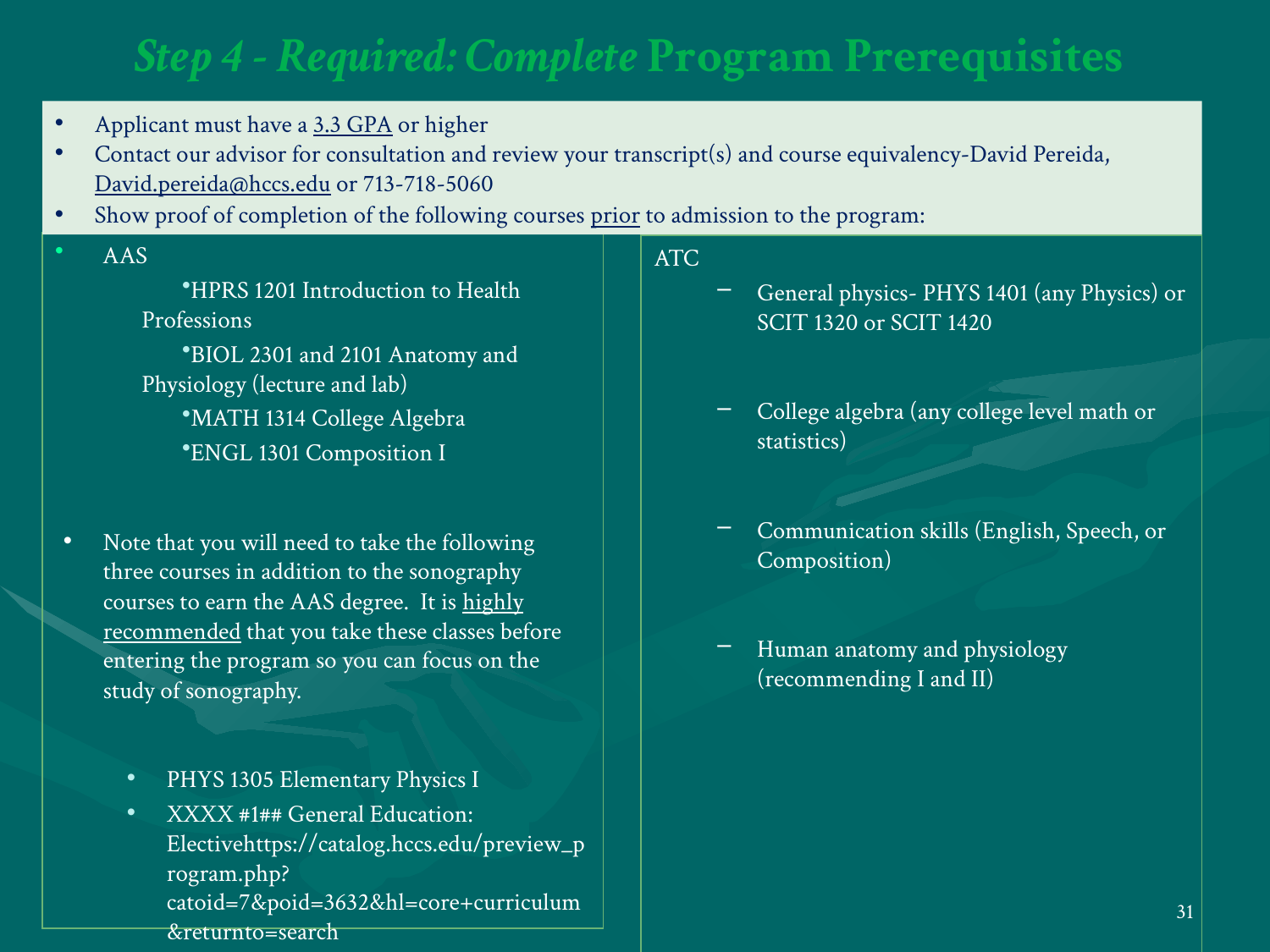

# Step 4 - Required: Complete Program Prerequisites
Applicant must have a 3.3 GPA or higher
Contact our advisor for consultation and review your transcript(s) and course equivalency-David Pereida, David.pereida@hccs.edu or 713-718-5060
Show proof of completion of the following courses prior to admission to the program:
AAS
HPRS 1201 Introduction to Health Professions
BIOL 2301 and 2101 Anatomy and Physiology (lecture and lab)
MATH 1314 College Algebra
ENGL 1301 Composition I

Note that you will need to take the following three courses in addition to the sonography courses to earn the AAS degree.  It is highly recommended that you take these classes before entering the program so you can focus on the study of sonography.

PHYS 1305 Elementary Physics I
XXXX #1## General Education: Electivehttps://catalog.hccs.edu/preview_program.php?catoid=7&poid=3632&hl=core+curriculum&returnto=search
PHIL 2306 Introduction to Ethics
ATC
General physics- PHYS 1401 (any Physics) or SCIT 1320 or SCIT 1420

College algebra (any college level math or statistics)

Communication skills (English, Speech, or Composition)

Human anatomy and physiology (recommending I and II)

31